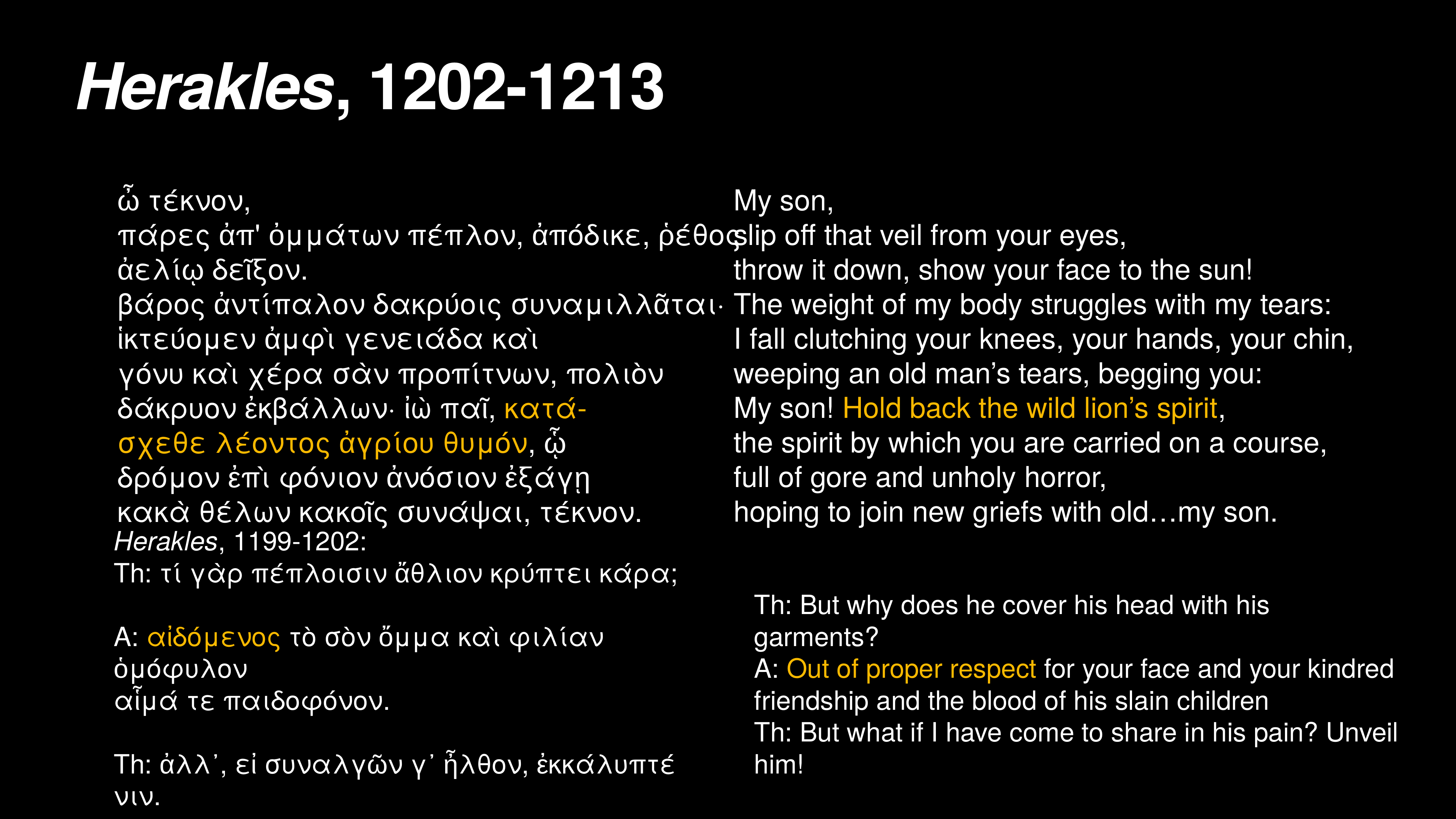

Herakles, 1202-1213
ὦ τέκνον,
πάρες ἀπ' ὀμμάτων πέπλον, ἀπόδικε, ῥέθος
ἀελίῳ δεῖξον.
βάρος ἀντίπαλον δακρύοις συναμιλλᾶται·
ἱκτεύομεν ἀμφὶ γενειάδα καὶ
γόνυ καὶ χέρα σὰν προπίτνων, πολιὸν
δάκρυον ἐκβάλλων· ἰὼ παῖ, κατά-
σχεθε λέοντος ἀγρίου θυμόν, ᾧ
δρόμον ἐπὶ φόνιον ἀνόσιον ἐξάγῃ
κακὰ θέλων κακοῖς συνάψαι, τέκνον.
My son,
slip off that veil from your eyes,
throw it down, show your face to the sun!
The weight of my body struggles with my tears:
I fall clutching your knees, your hands, your chin,
weeping an old man’s tears, begging you:
My son! Hold back the wild lion’s spirit,
the spirit by which you are carried on a course,
full of gore and unholy horror,
hoping to join new griefs with old…my son.

Herakles, 1199-1202:
Th: τί γὰρ πέπλοισιν ἄθλιον κρύπτει κάρα;

A: αἰδόμενος τὸ σὸν ὄμμα καὶ φιλίαν ὁμόφυλον
αἷμά τε παιδοφόνον.

Th: ἀλλ᾽, εἰ συναλγῶν γ᾽ ἦλθον, ἐκκάλυπτέ νιν.

Th: But why does he cover his head with his garments?
A: Out of proper respect for your face and your kindred friendship and the blood of his slain children
Th: But what if I have come to share in his pain? Unveil him!